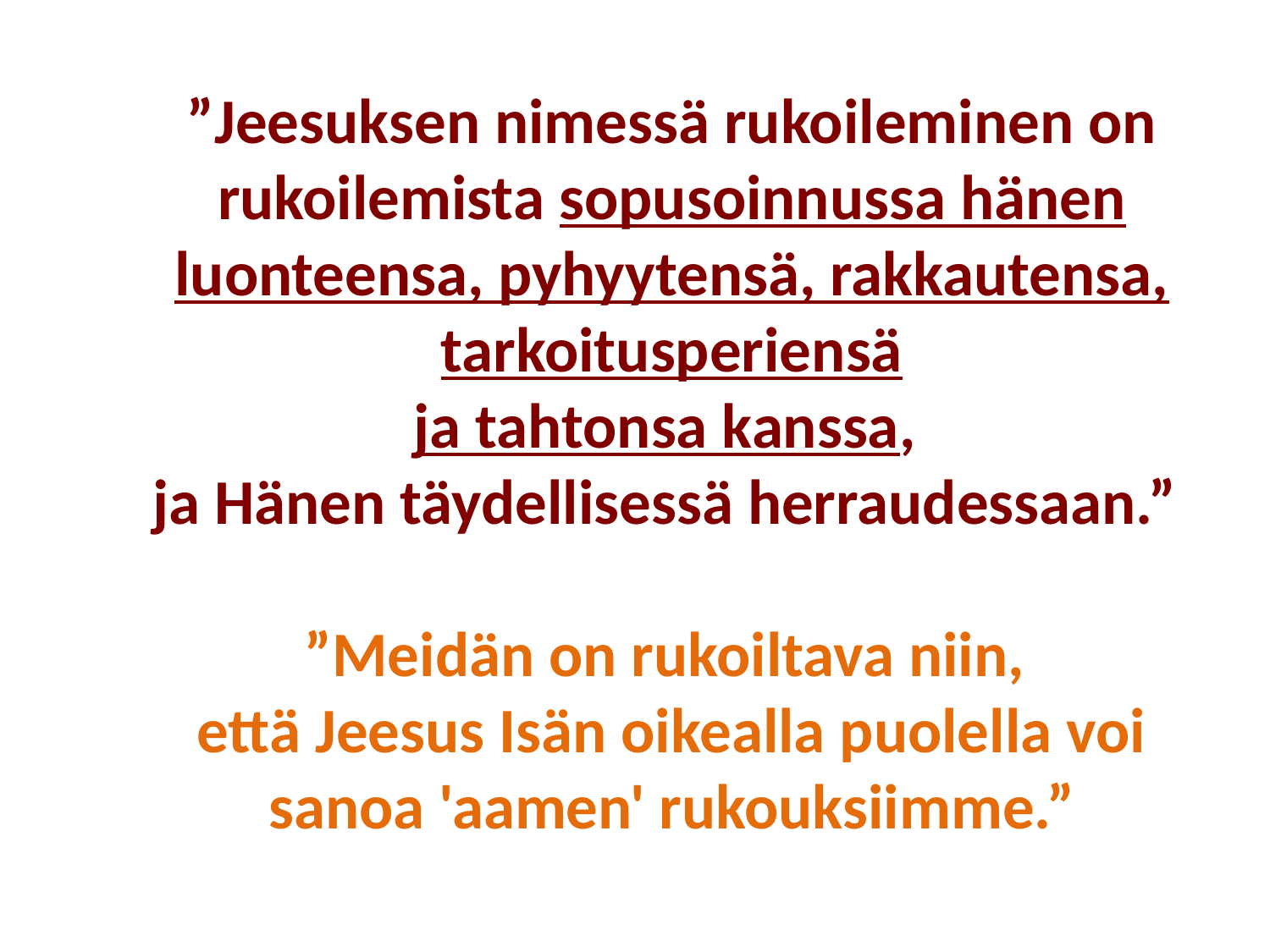

”Jeesuksen nimessä rukoileminen on rukoilemista sopusoinnussa hänen luonteensa, pyhyytensä, rakkautensa, tarkoitusperiensä
ja tahtonsa kanssa,
ja Hänen täydellisessä herraudessaan.”

”Meidän on rukoiltava niin,
että Jeesus Isän oikealla puolella voi sanoa 'aamen' rukouksiimme.”